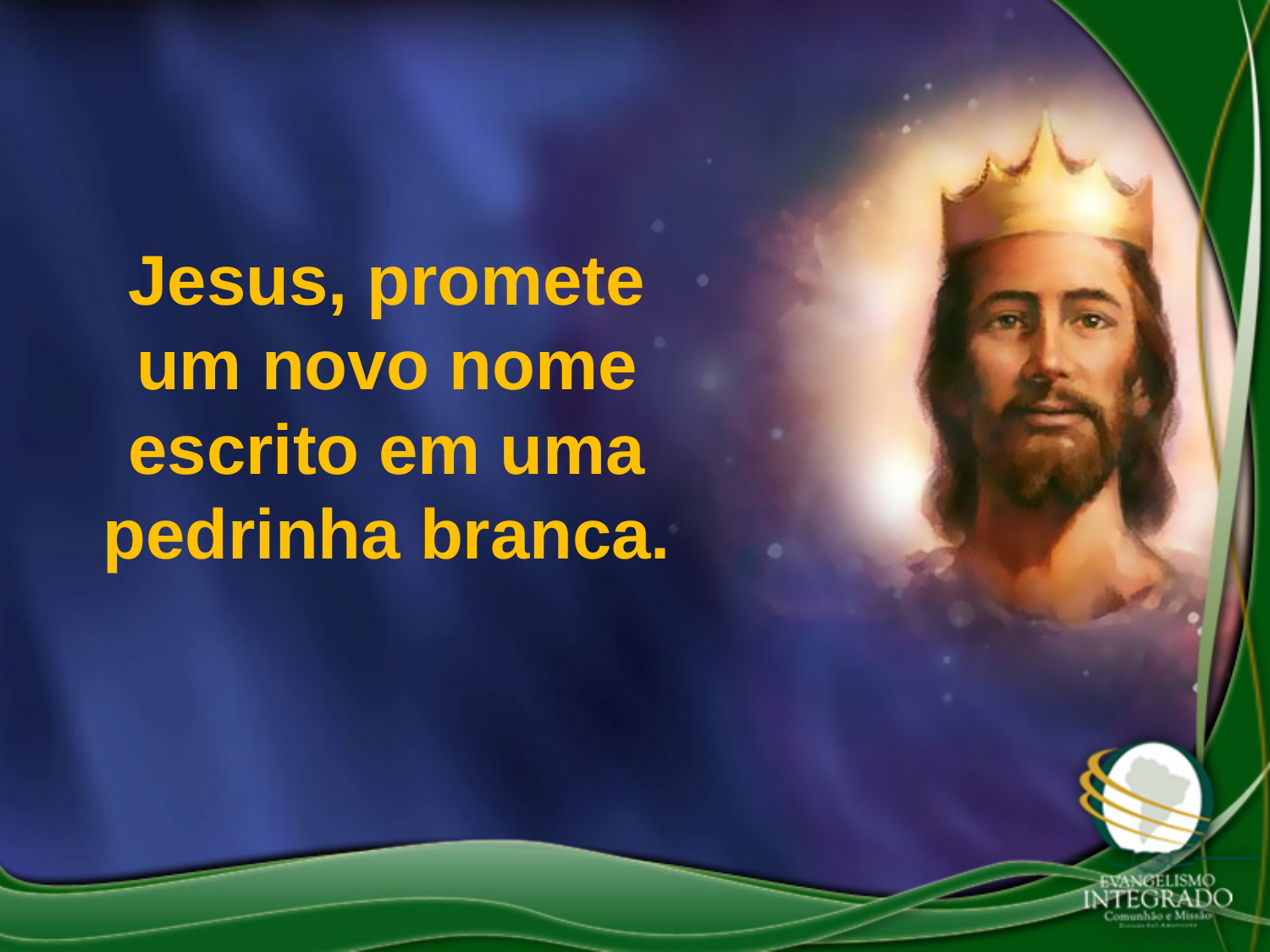

Jesus, promete um novo nome escrito em uma pedrinha branca.